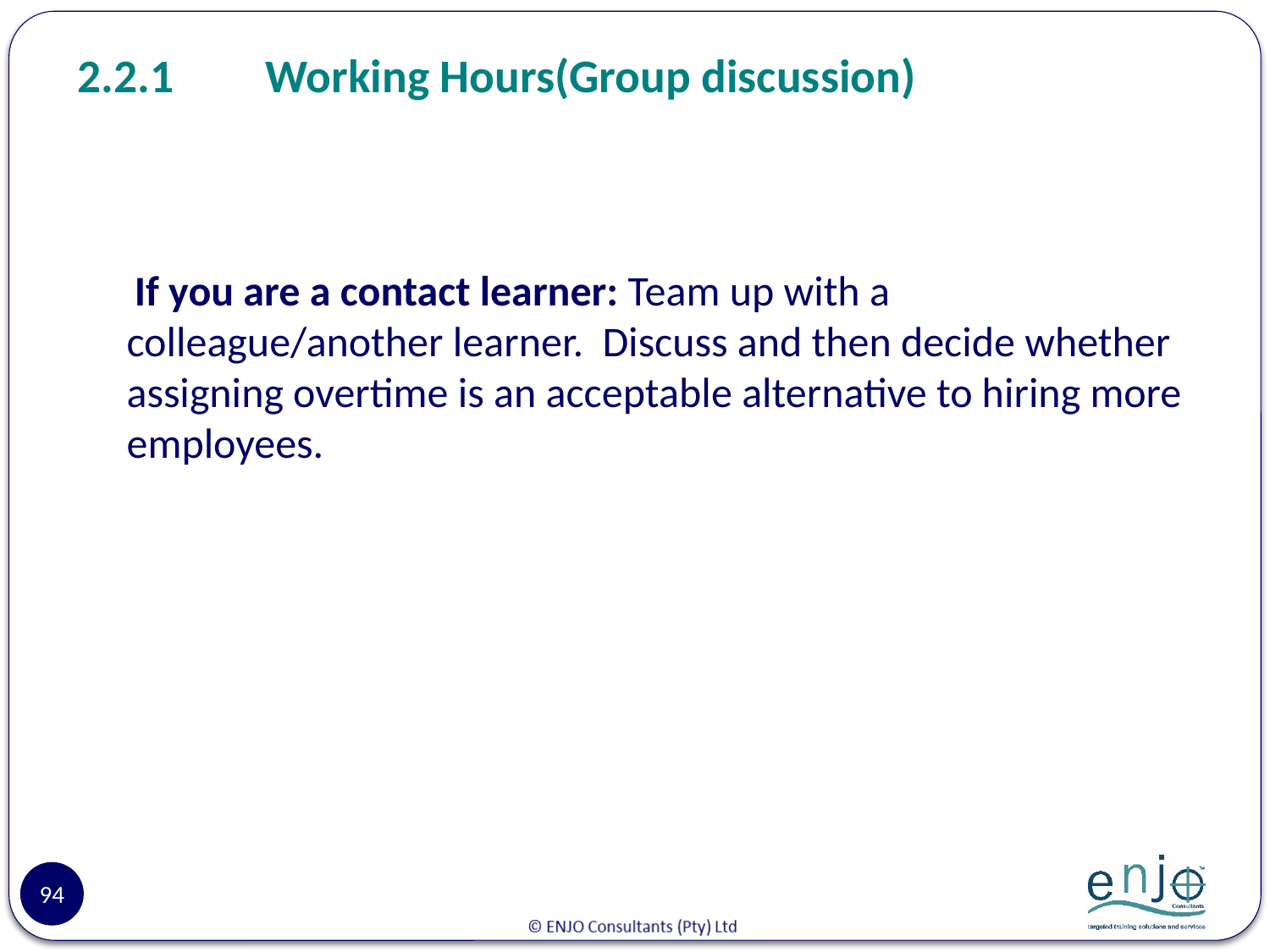

# 2.2.1	Working Hours(Group discussion)

      If you are a contact learner: Team up with a colleague/another learner.  Discuss and then decide whether assigning overtime is an acceptable alternative to hiring more employees.

94